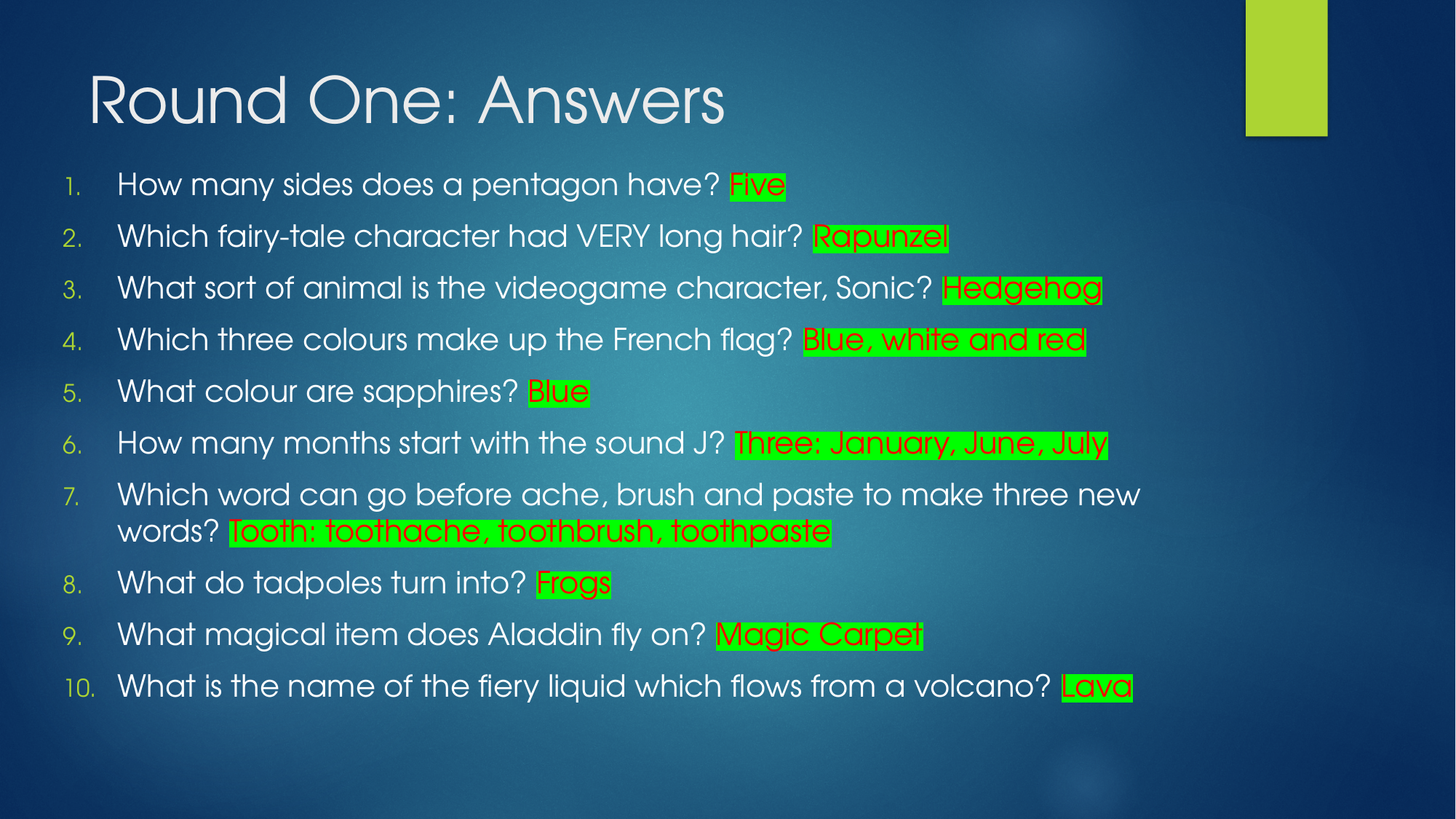

# Round One: Answers
How many sides does a pentagon have? Five
Which fairy-tale character had VERY long hair? Rapunzel
What sort of animal is the videogame character, Sonic? Hedgehog
Which three colours make up the French flag? Blue, white and red
What colour are sapphires? Blue
How many months start with the sound J? Three: January, June, July
Which word can go before ache, brush and paste to make three new words? Tooth: toothache, toothbrush, toothpaste
What do tadpoles turn into? Frogs
What magical item does Aladdin fly on? Magic Carpet
What is the name of the fiery liquid which flows from a volcano? Lava